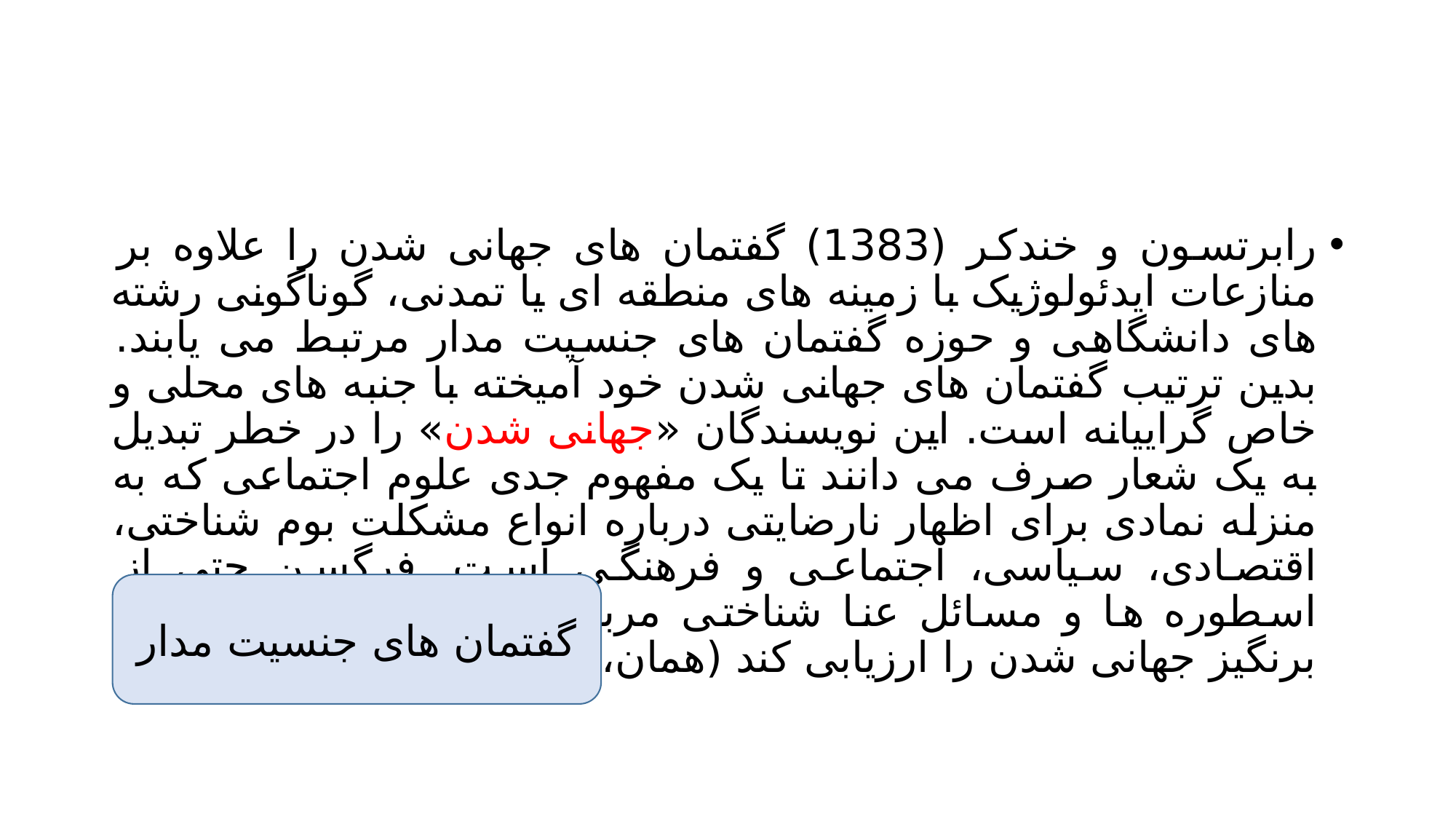

#
رابرتسون و خندکر (1383) گفتمان های جهانی شدن را علاوه بر منازعات ایدئولوژیک با زمینه های منطقه ای یا تمدنی، گوناگونی رشته های دانشگاهی و حوزه گفتمان های جنسیت مدار مرتبط می یابند. بدین ترتیب گفتمان های جهانی شدن خود آمیخته با جنبه های محلی و خاص گراییانه است. این نویسندگان «جهانی شدن» را در خطر تبدیل به یک شعار صرف می دانند تا یک مفهوم جدی علوم اجتماعی که به منزله نمادی برای اظهار نارضایتی درباره انواع مشکلت بوم شناختی، اقتصادی، سیاسی، اجتماعی و فرهنگی است. فرگسن حتی از اسطوره ها و مسائل عنا شناختی مربوط به آن موضوع مناقشه برنگیز جهانی شدن را ارزیابی کند (همان، 99)
گفتمان های جنسیت مدار